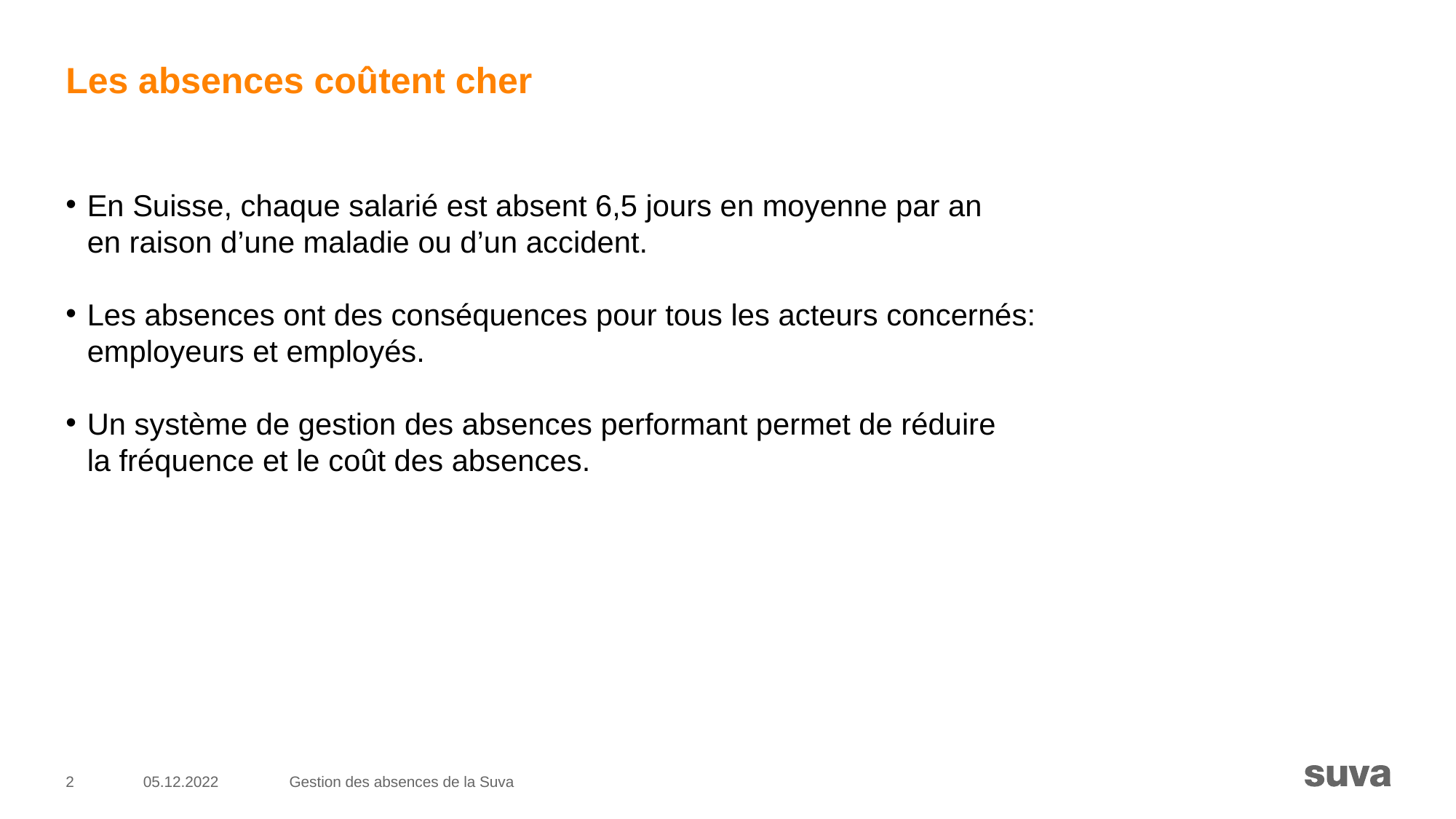

# Les absences coûtent cher
En Suisse, chaque salarié est absent 6,5 jours en moyenne par an
en raison d’une maladie ou d’un accident.

Les absences ont des conséquences pour tous les acteurs concernés: employeurs et employés.

Un système de gestion des absences performant permet de réduire
la fréquence et le coût des absences.

2
05.12.2022
Gestion des absences de la Suva